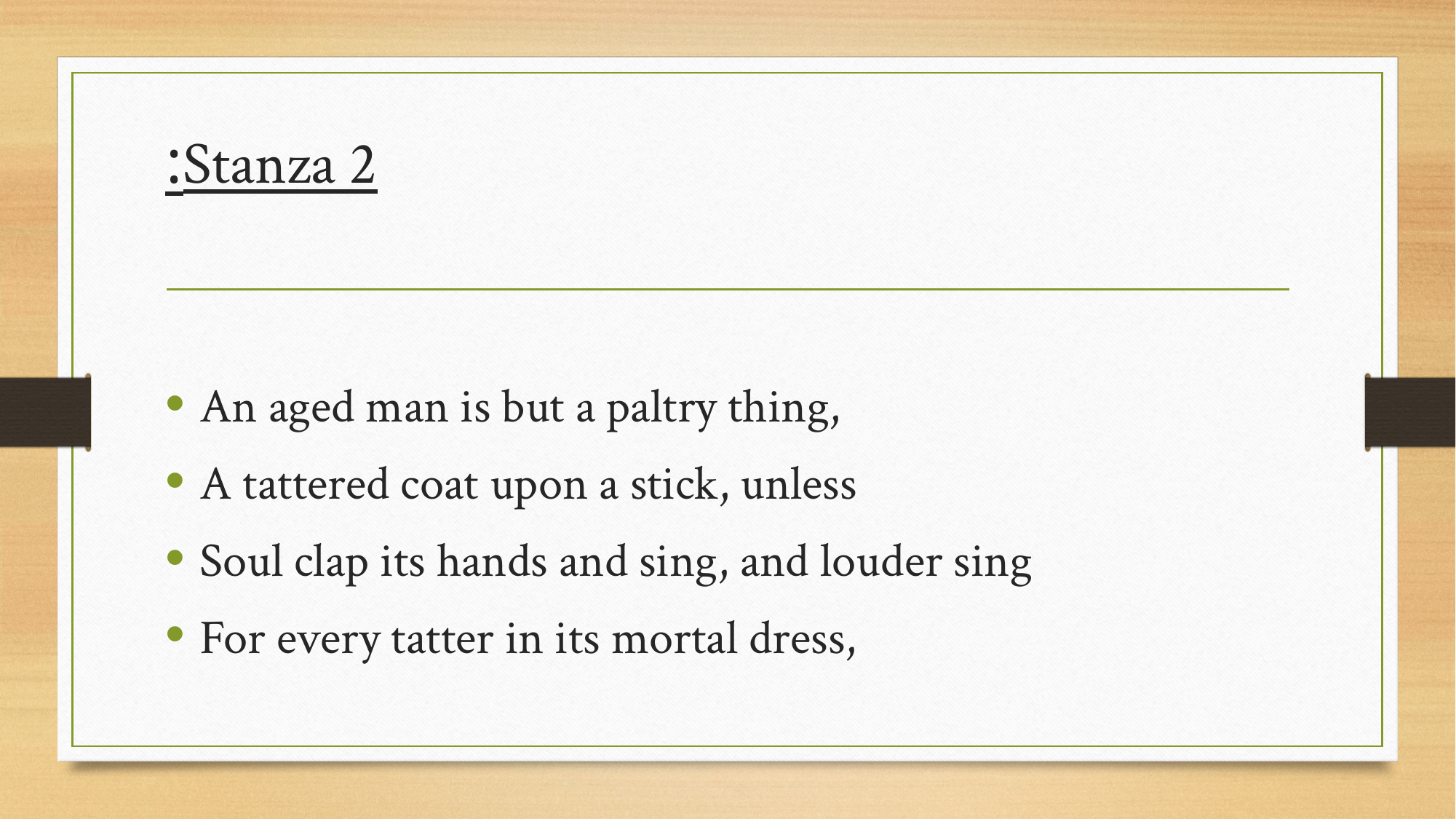

# Stanza 2:

An aged man is but a paltry thing,
A tattered coat upon a stick, unless
Soul clap its hands and sing, and louder sing
For every tatter in its mortal dress,